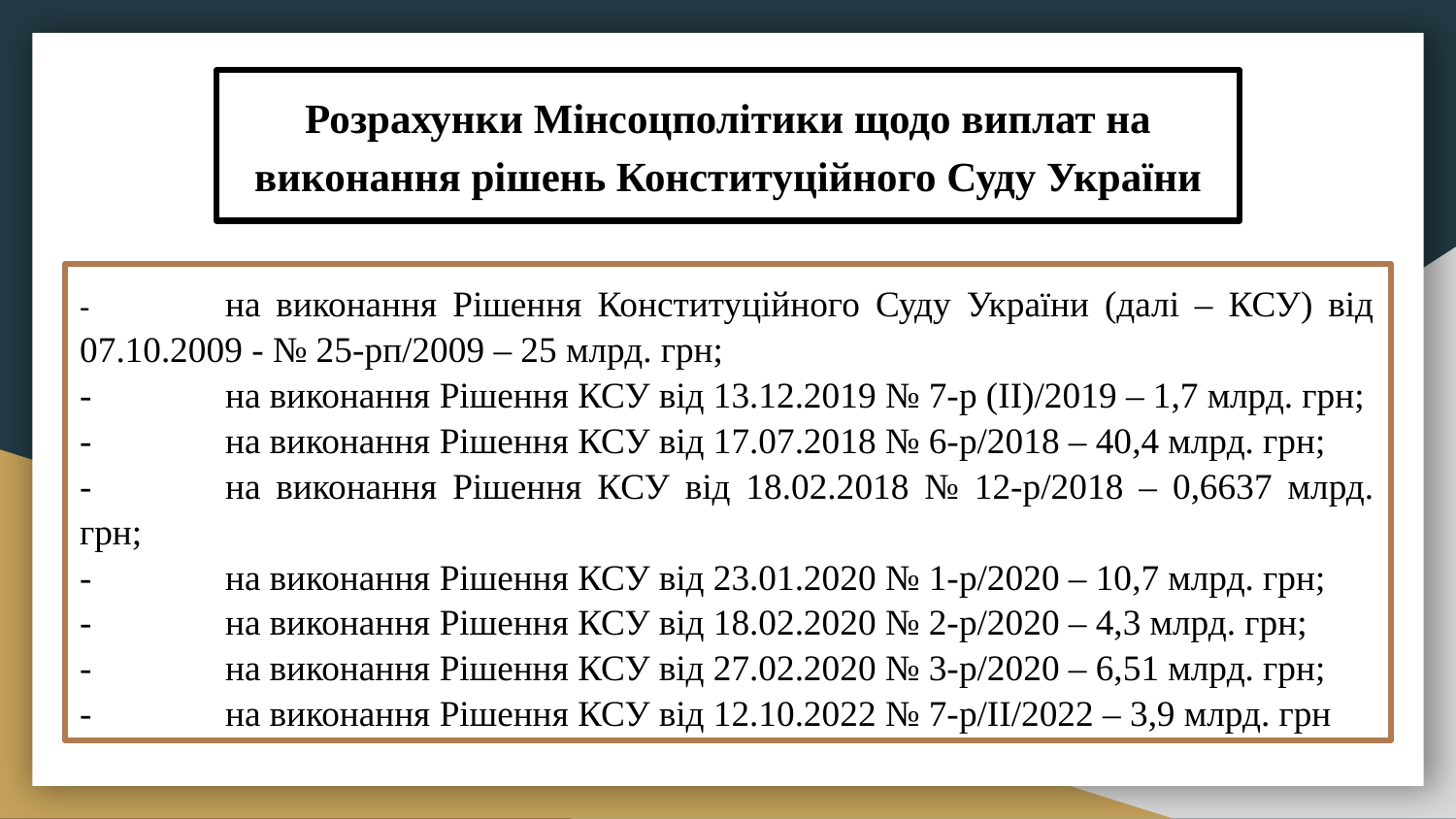

# Розрахунки Мінсоцполітики щодо виплат на виконання рішень Конституційного Суду України

-	на виконання Рішення Конституційного Суду України (далі – КСУ) від 07.10.2009 - № 25-рп/2009 – 25 млрд. грн;
-	на виконання Рішення КСУ від 13.12.2019 № 7-р (ІІ)/2019 – 1,7 млрд. грн;
-	на виконання Рішення КСУ від 17.07.2018 № 6-р/2018 – 40,4 млрд. грн;
-	на виконання Рішення КСУ від 18.02.2018 № 12-р/2018 – 0,6637 млрд. грн;
-	на виконання Рішення КСУ від 23.01.2020 № 1-р/2020 – 10,7 млрд. грн;
-	на виконання Рішення КСУ від 18.02.2020 № 2-р/2020 – 4,3 млрд. грн;
-	на виконання Рішення КСУ від 27.02.2020 № 3-р/2020 – 6,51 млрд. грн;
-	на виконання Рішення КСУ від 12.10.2022 № 7-р/ІІ/2022 – 3,9 млрд. грн